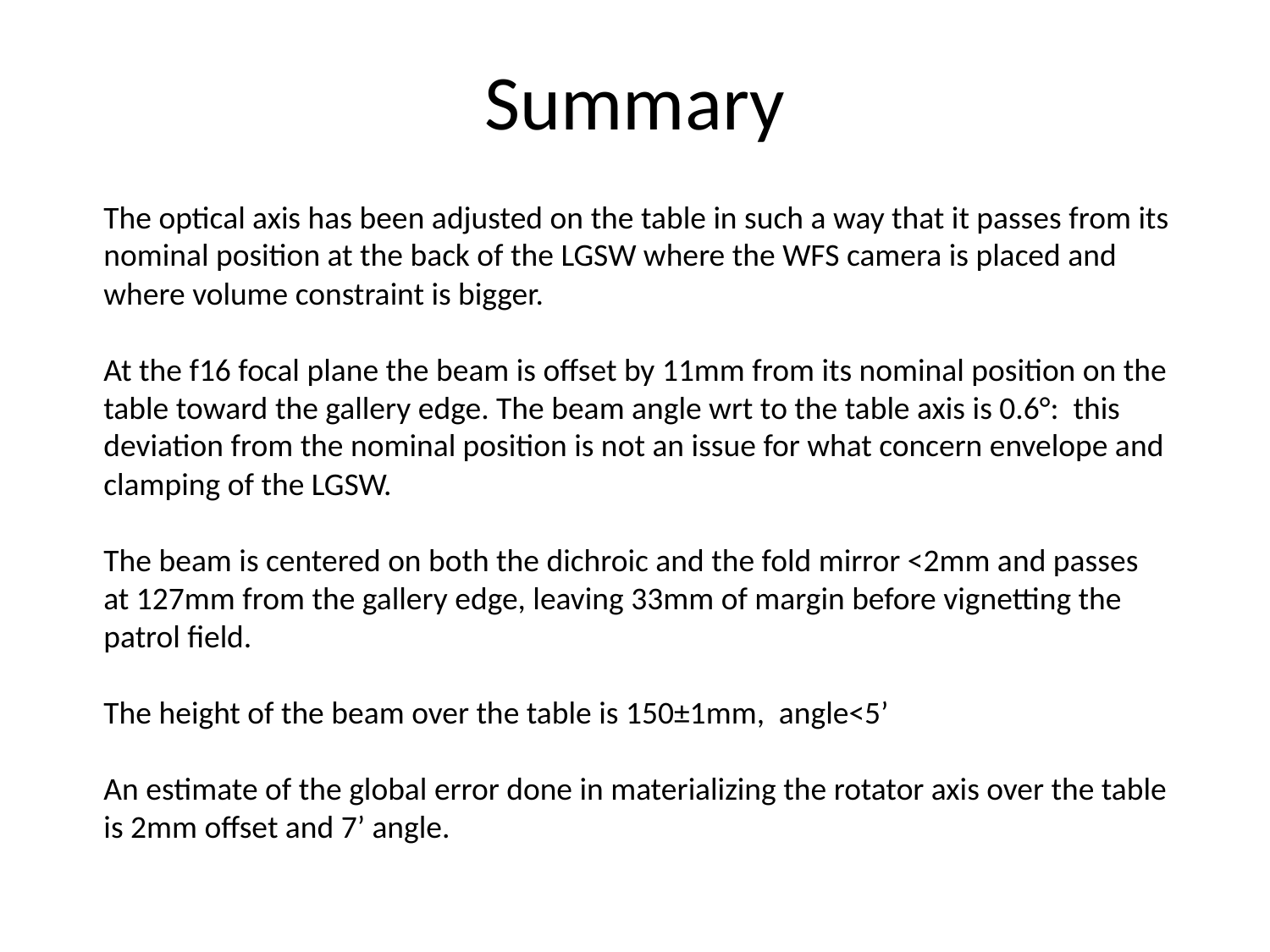

# Summary
The optical axis has been adjusted on the table in such a way that it passes from its nominal position at the back of the LGSW where the WFS camera is placed and where volume constraint is bigger.

At the f16 focal plane the beam is offset by 11mm from its nominal position on the table toward the gallery edge. The beam angle wrt to the table axis is 0.6°:  this deviation from the nominal position is not an issue for what concern envelope and clamping of the LGSW.

The beam is centered on both the dichroic and the fold mirror <2mm and passes at 127mm from the gallery edge, leaving 33mm of margin before vignetting the patrol field.

The height of the beam over the table is 150±1mm,  angle<5’

An estimate of the global error done in materializing the rotator axis over the table is 2mm offset and 7’ angle.